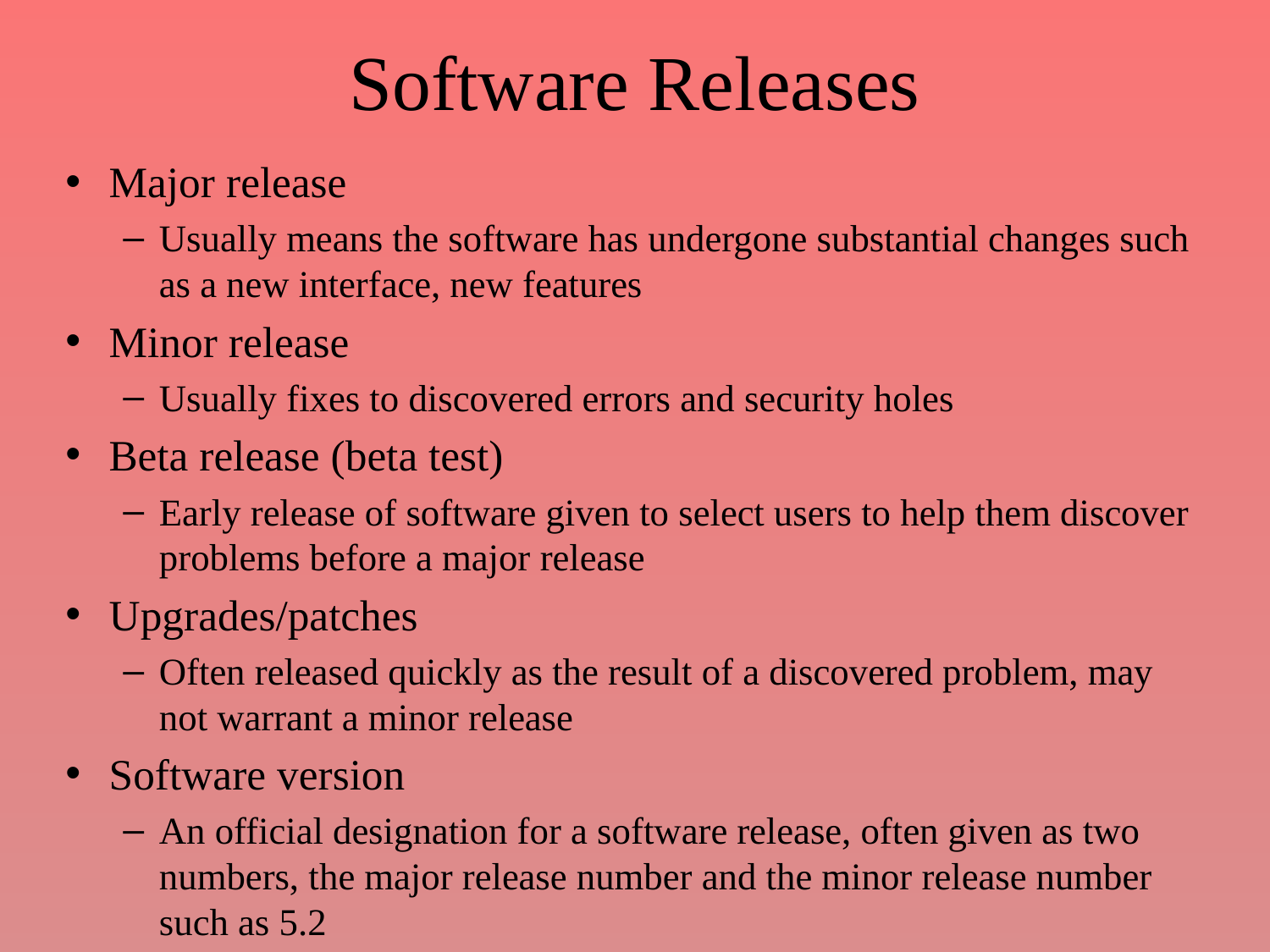

# Software Releases
Major release
Usually means the software has undergone substantial changes such as a new interface, new features
Minor release
Usually fixes to discovered errors and security holes
Beta release (beta test)
Early release of software given to select users to help them discover problems before a major release
Upgrades/patches
Often released quickly as the result of a discovered problem, may not warrant a minor release
Software version
An official designation for a software release, often given as two numbers, the major release number and the minor release number such as 5.2